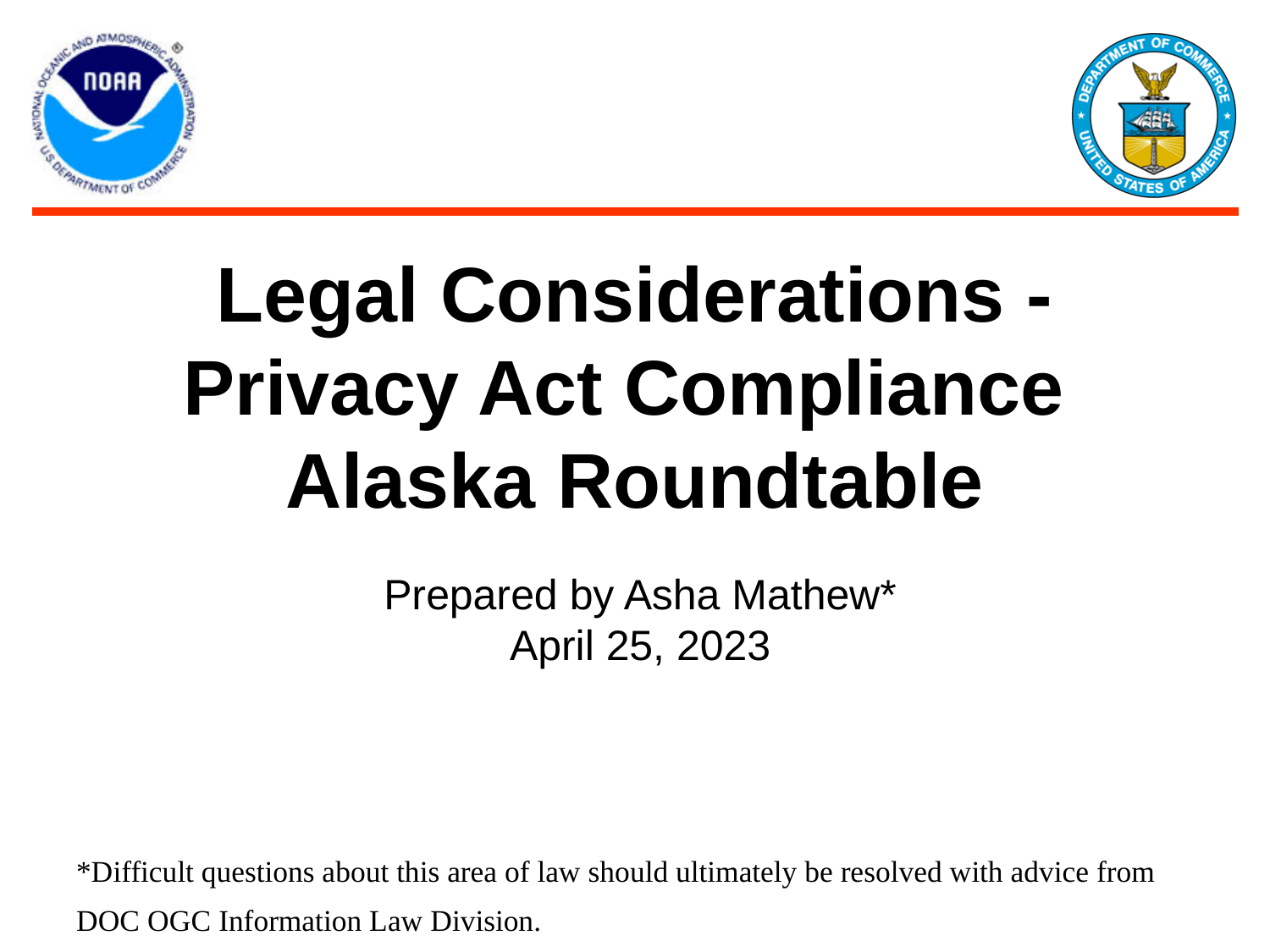

# Legal Considerations - Privacy Act Compliance Alaska Roundtable
Prepared by Asha Mathew*
April 25, 2023

*Difficult questions about this area of law should ultimately be resolved with advice from DOC OGC Information Law Division.